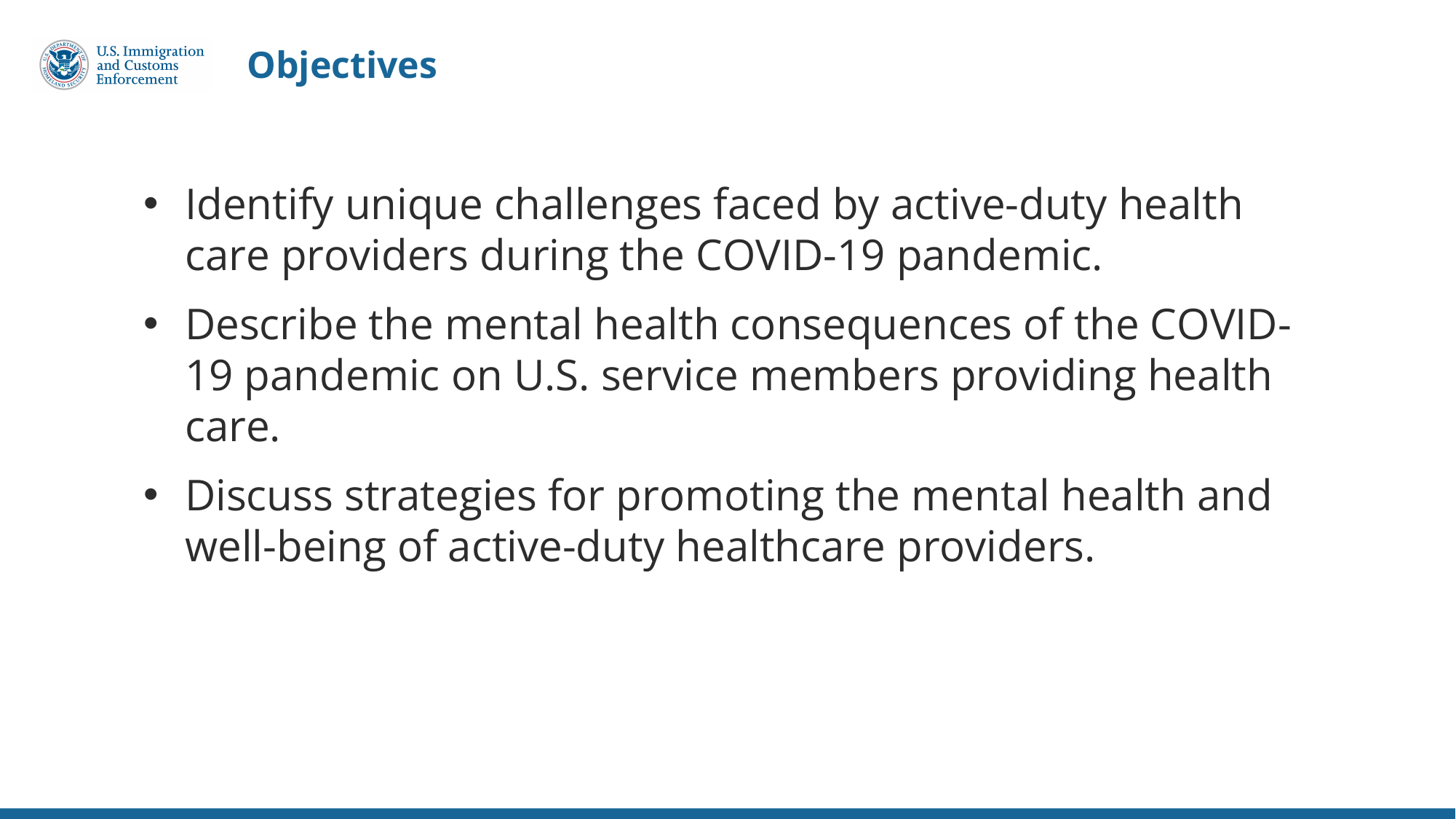

Objectives
Identify unique challenges faced by active-duty health care providers during the COVID-19 pandemic.
Describe the mental health consequences of the COVID-19 pandemic on U.S. service members providing health care.
Discuss strategies for promoting the mental health and well-being of active-duty healthcare providers.